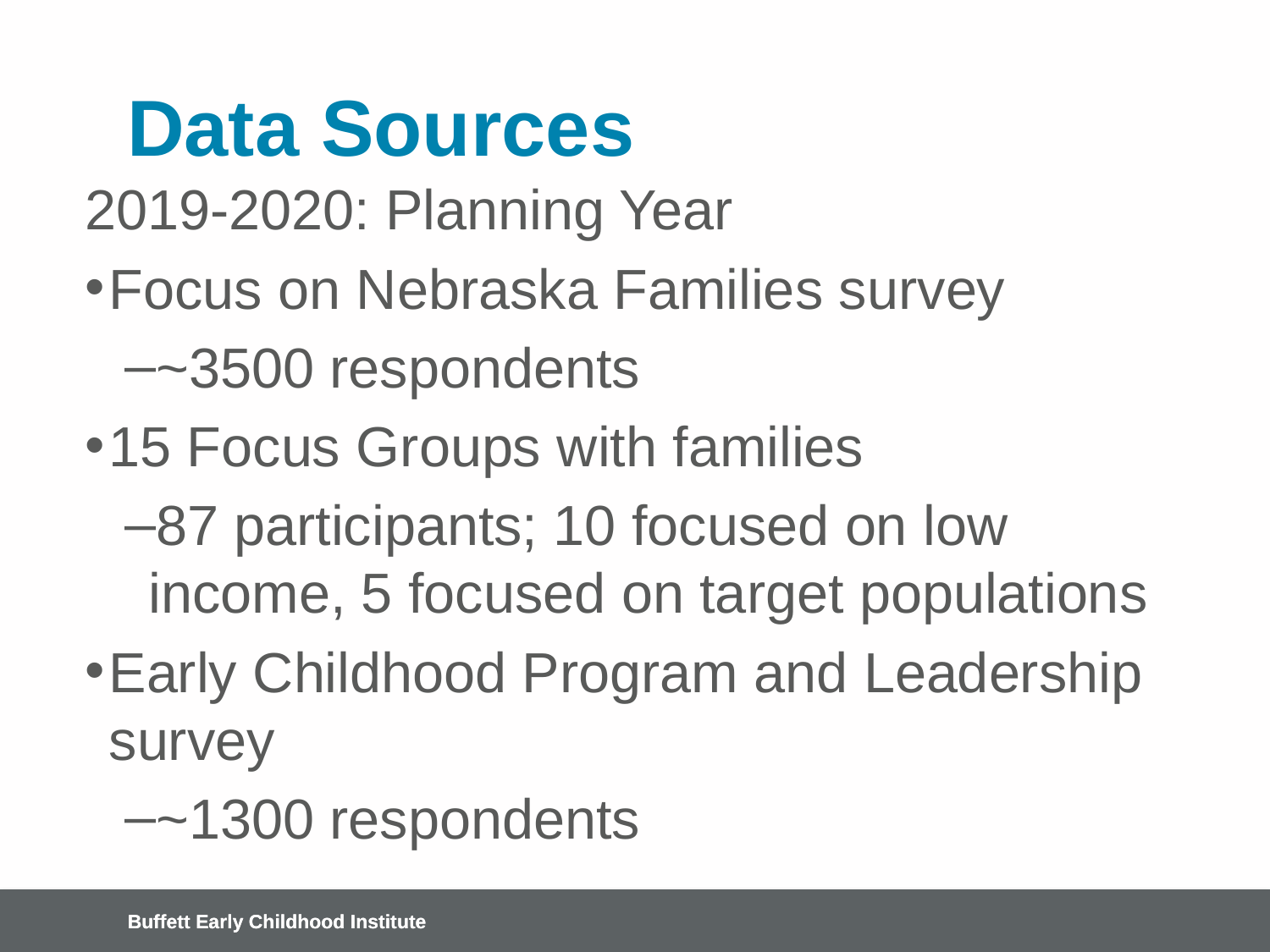

Data Sources
2019-2020: Planning Year
Focus on Nebraska Families survey
~3500 respondents
15 Focus Groups with families
87 participants; 10 focused on low income, 5 focused on target populations
Early Childhood Program and Leadership survey
~1300 respondents

Buffett Early Childhood Institute